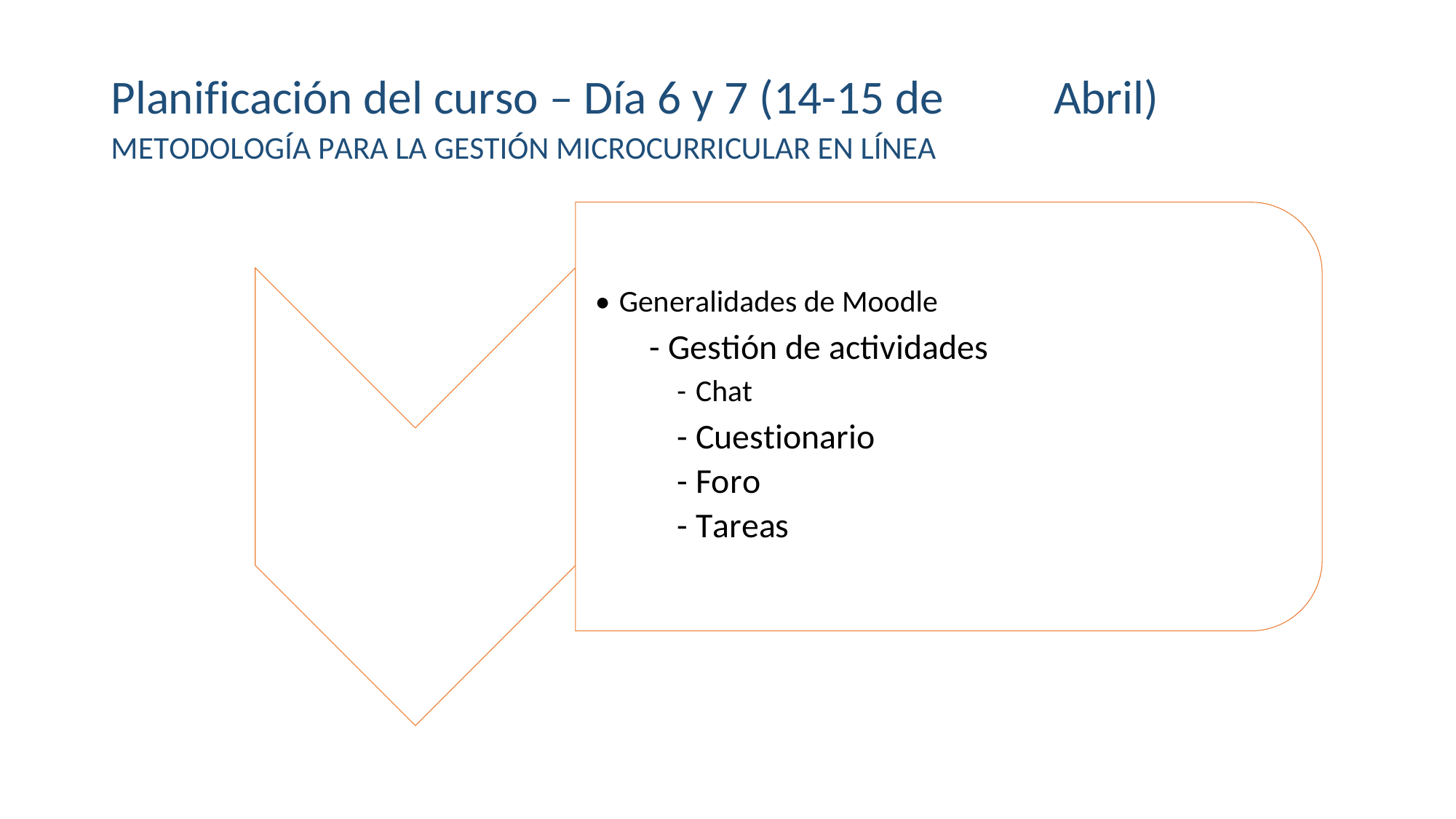

Planificación del curso – Día 6 y 7 (14-15 de
METODOLOGÍA PARA LA GESTIÓN MICROCURRICULAR EN LÍNEA
Abril)

• Generalidades de Moodle
- Gestión de actividades
-
-
-
-
Chat
Cuestionario
Foro
Tareas